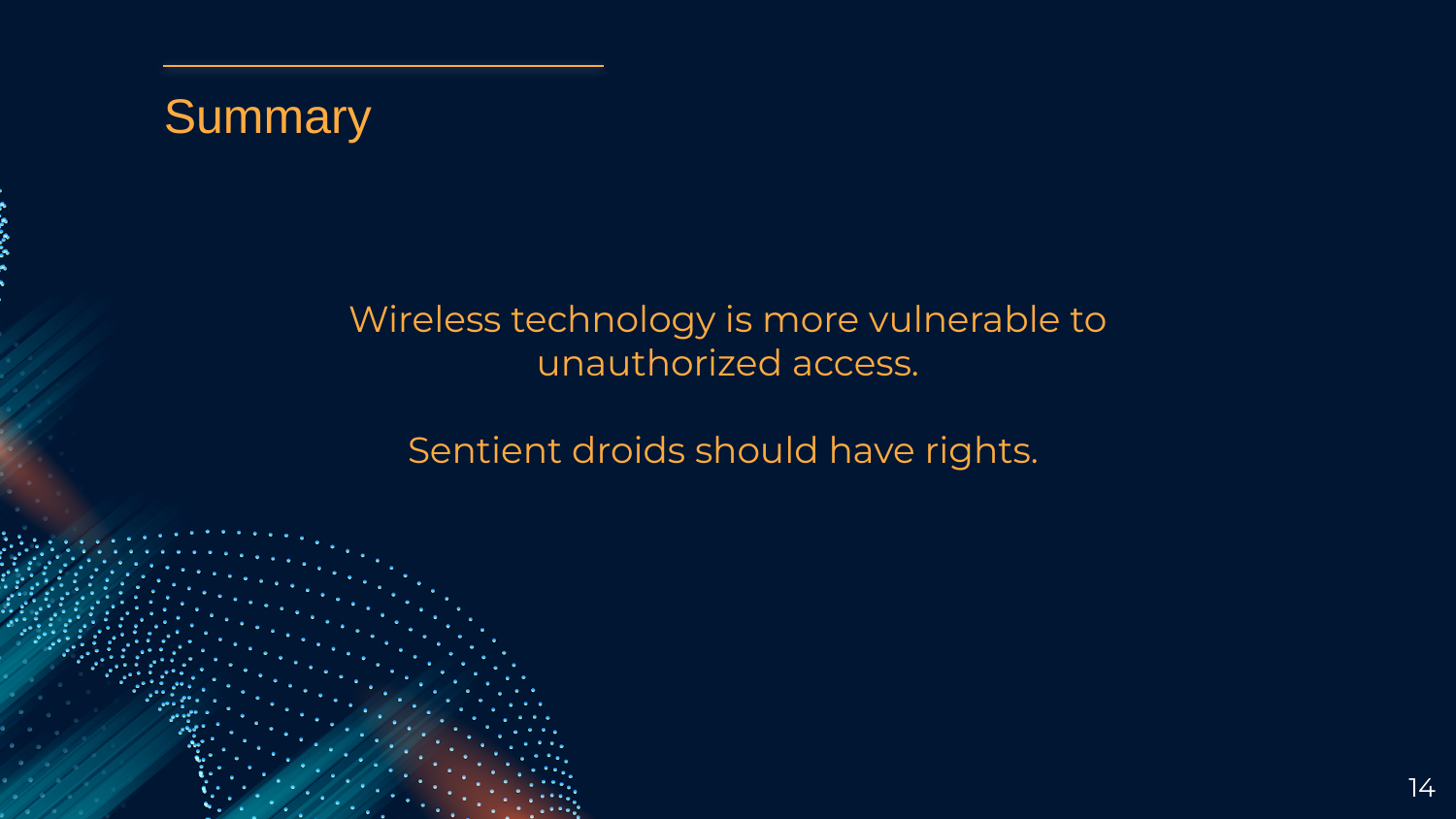

# Summary
Wireless technology is more vulnerable to unauthorized access.

Sentient droids should have rights.
14